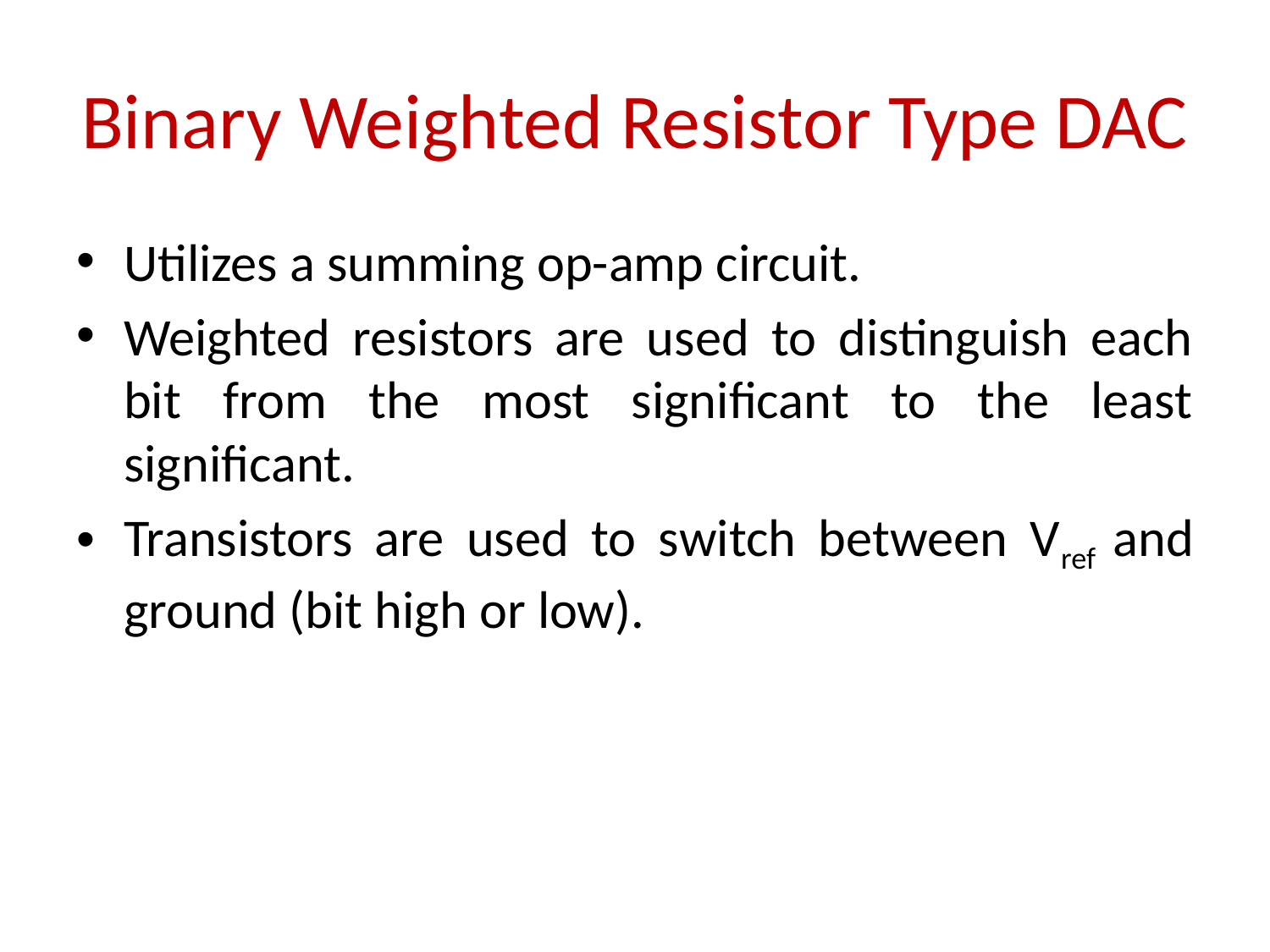

# Binary Weighted Resistor Type DAC
Utilizes a summing op-amp circuit.
Weighted resistors are used to distinguish each bit from the most significant to the least significant.
Transistors are used to switch between Vref and ground (bit high or low).